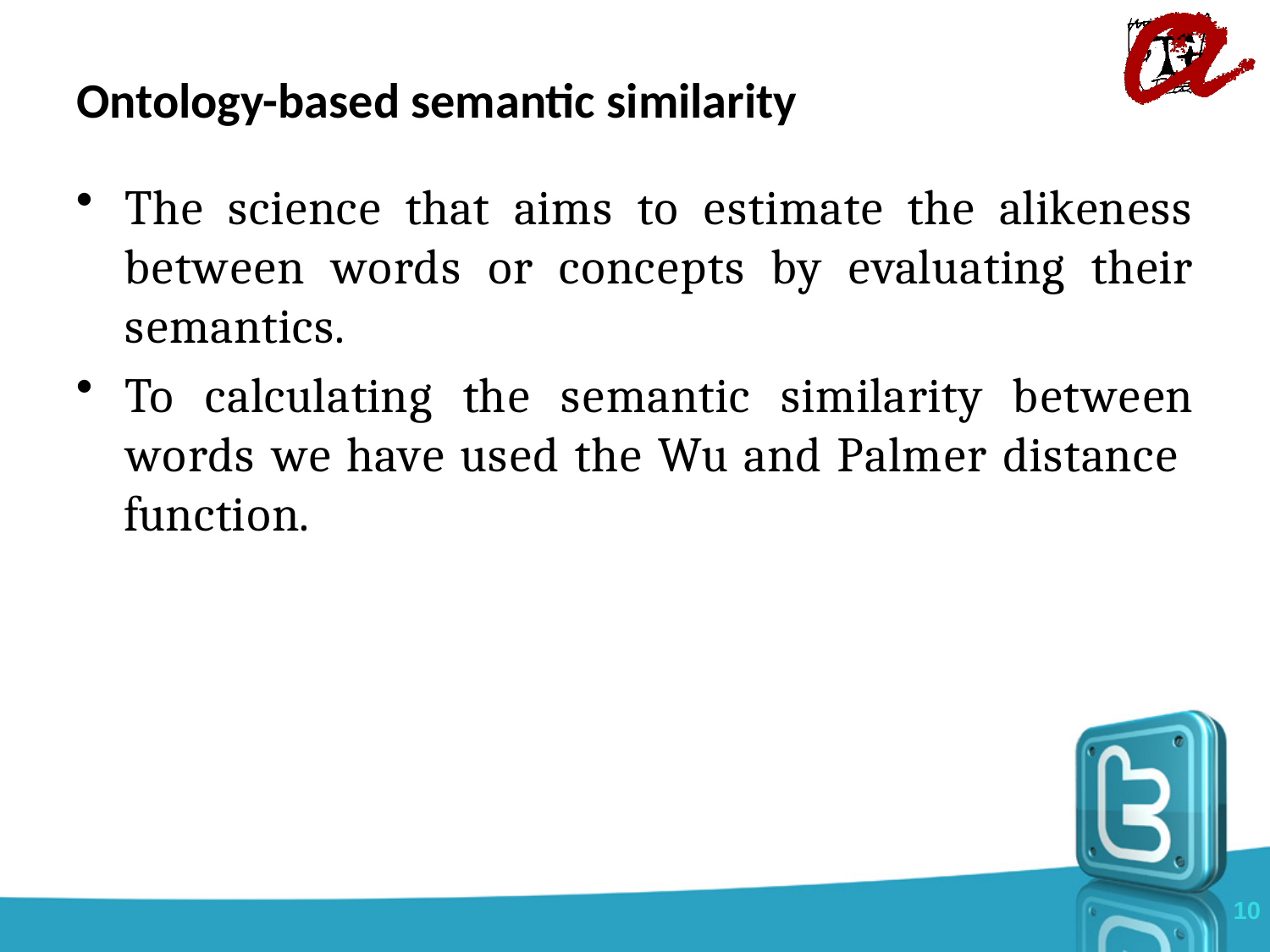

# Ontology-based semantic similarity
The science that aims to estimate the alikeness between words or concepts by evaluating their semantics.
To calculating the semantic similarity between words we have used the Wu and Palmer distance  function.